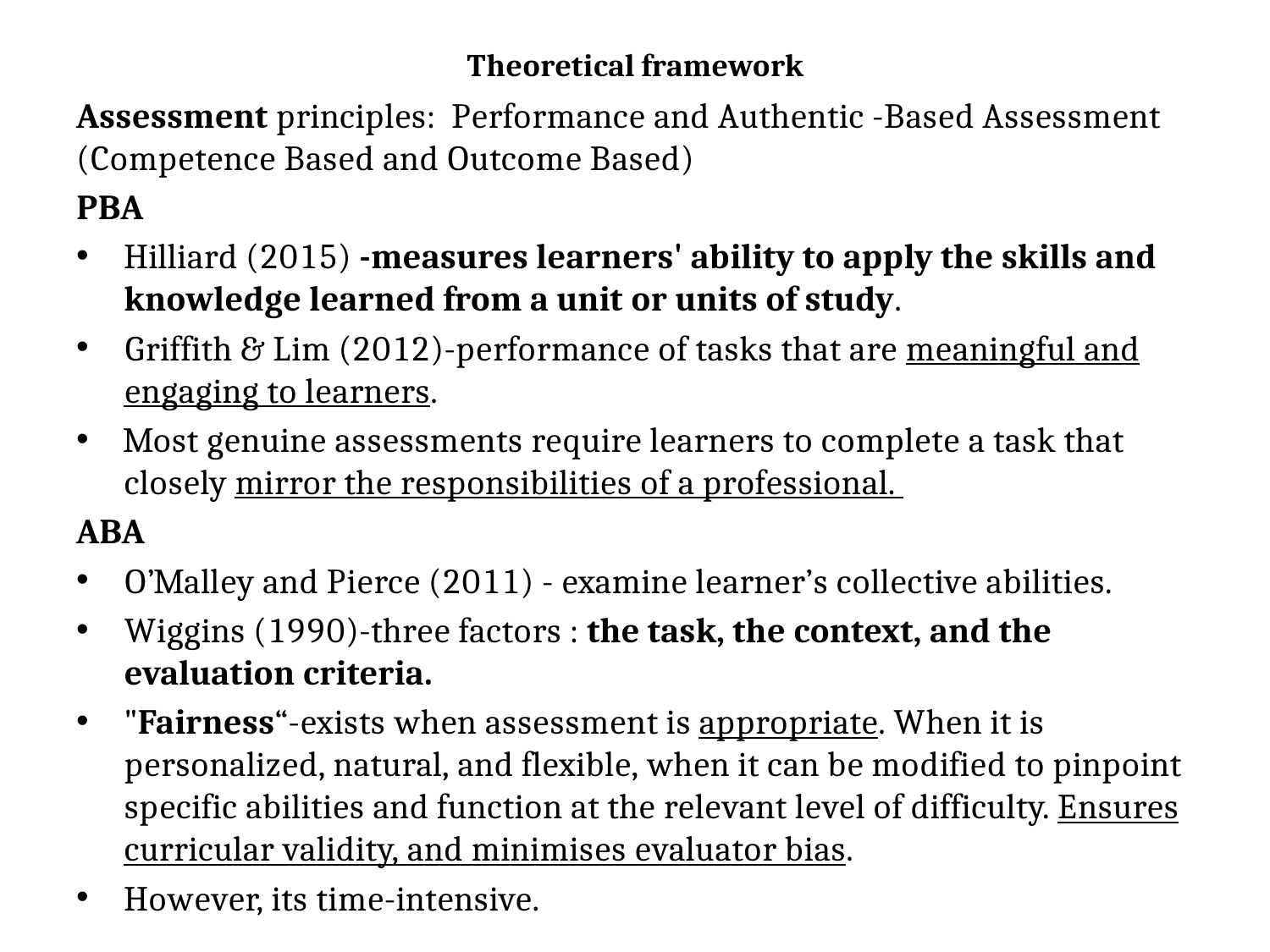

# Theoretical framework
Assessment principles:  Performance and Authentic -Based Assessment (Competence Based and Outcome Based)
PBA
Hilliard (2015) -measures learners' ability to apply the skills and knowledge learned from a unit or units of study.
Griffith & Lim (2012)-performance of tasks that are meaningful and engaging to learners.
Most genuine assessments require learners to complete a task that closely mirror the responsibilities of a professional.
ABA
O’Malley and Pierce (2011) - examine learner’s collective abilities.
Wiggins (1990)-three factors : the task, the context, and the evaluation criteria.
"Fairness“-exists when assessment is appropriate. When it is personalized, natural, and flexible, when it can be modified to pinpoint specific abilities and function at the relevant level of difficulty. Ensures curricular validity, and minimises evaluator bias.
However, its time-intensive.